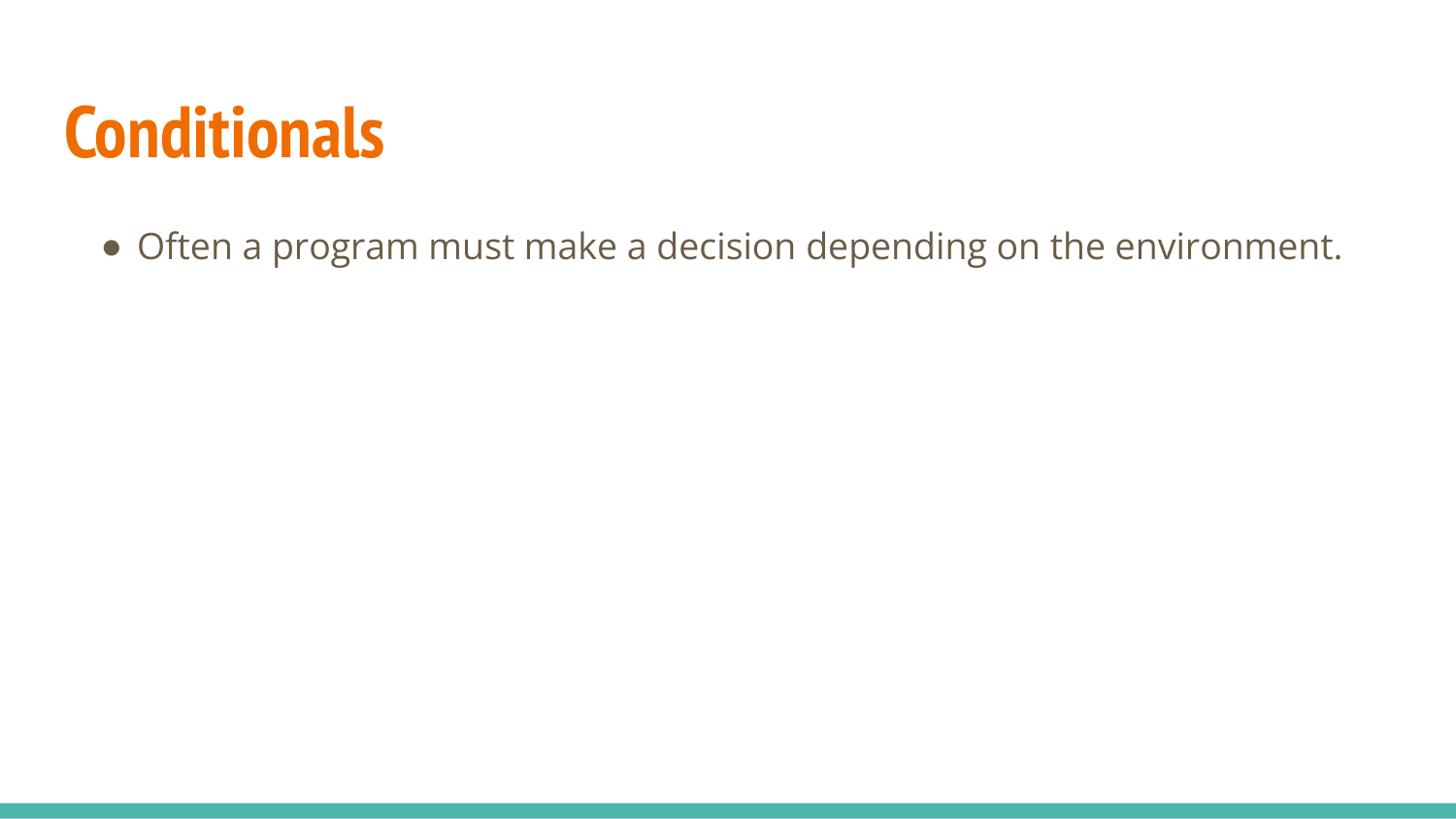

# Conditionals
Often a program must make a decision depending on the environment.